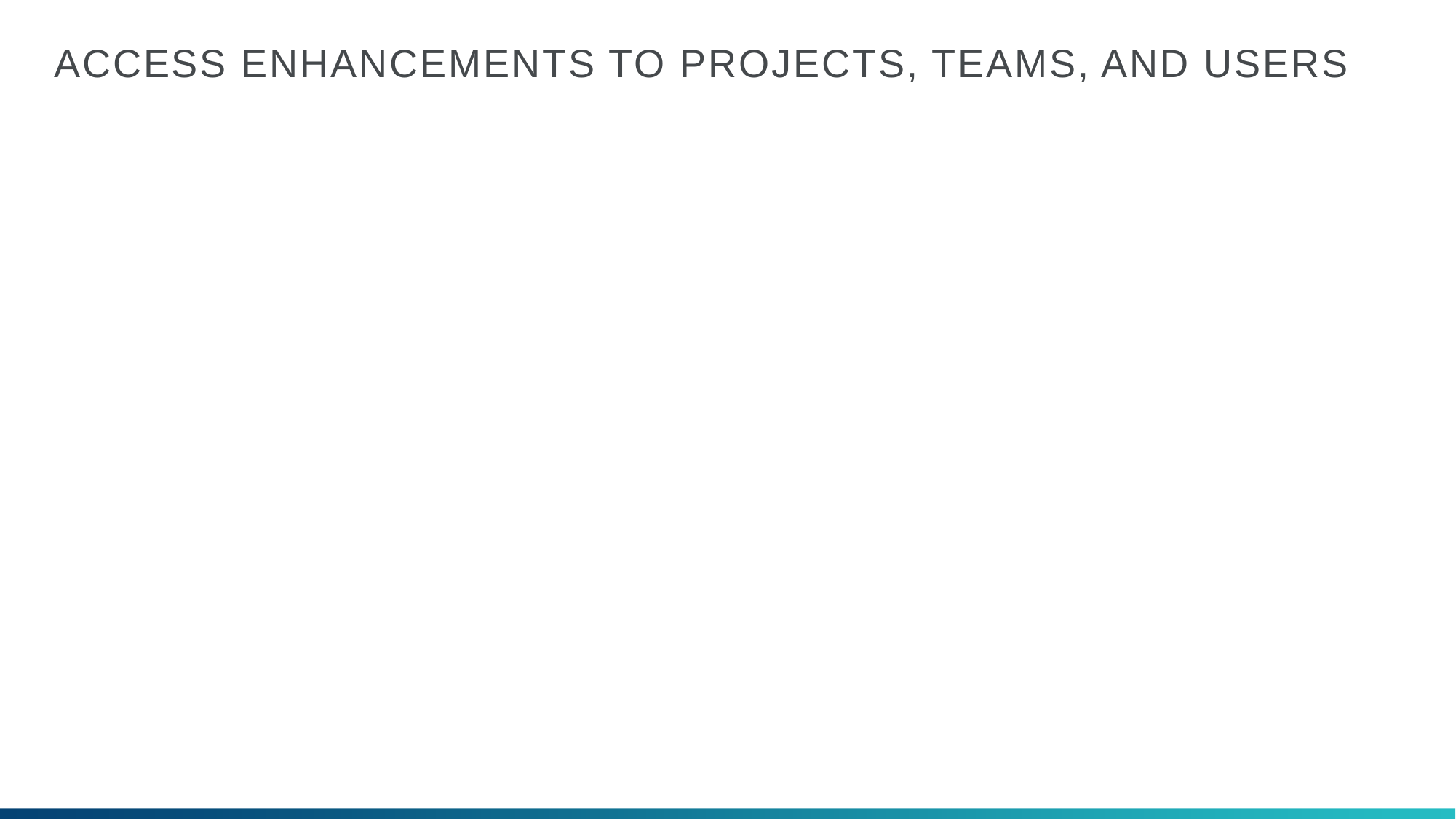

# Access Enhancements to Projects, Teams, and Users